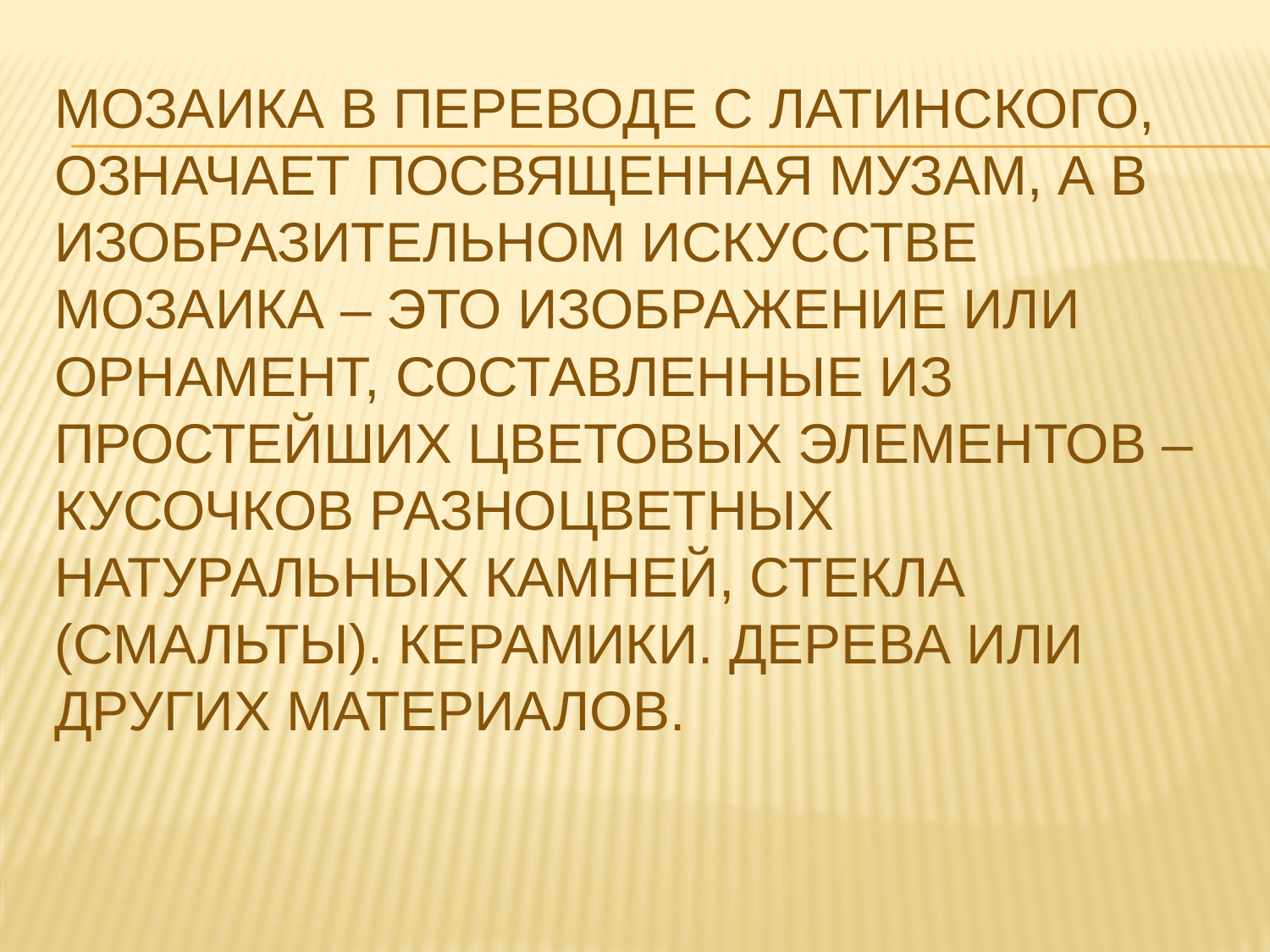

# МОЗАИКА В ПЕРЕВОДЕ С ЛАТИНСКОГО, ОЗНАЧАЕТ ПОСВЯЩЕННАЯ МУЗАМ, А В ИЗОБРАЗИТЕЛЬНОМ ИСКУССТВЕ МОЗАИКА – ЭТО ИЗОБРАЖЕНИЕ ИЛИ ОРНАМЕНТ, СОСТАВЛЕННЫЕ ИЗ ПРОСТЕЙШИХ ЦВЕТОВЫХ ЭЛЕМЕНТОВ – КУСОЧКОВ РАЗНОЦВЕТНЫХ НАТУРАЛЬНЫХ КАМНЕЙ, СТЕКЛА (СМАЛЬТЫ). КЕРАМИКИ. ДЕРЕВА ИЛИ ДРУГИХ МАТЕРИАЛОВ.